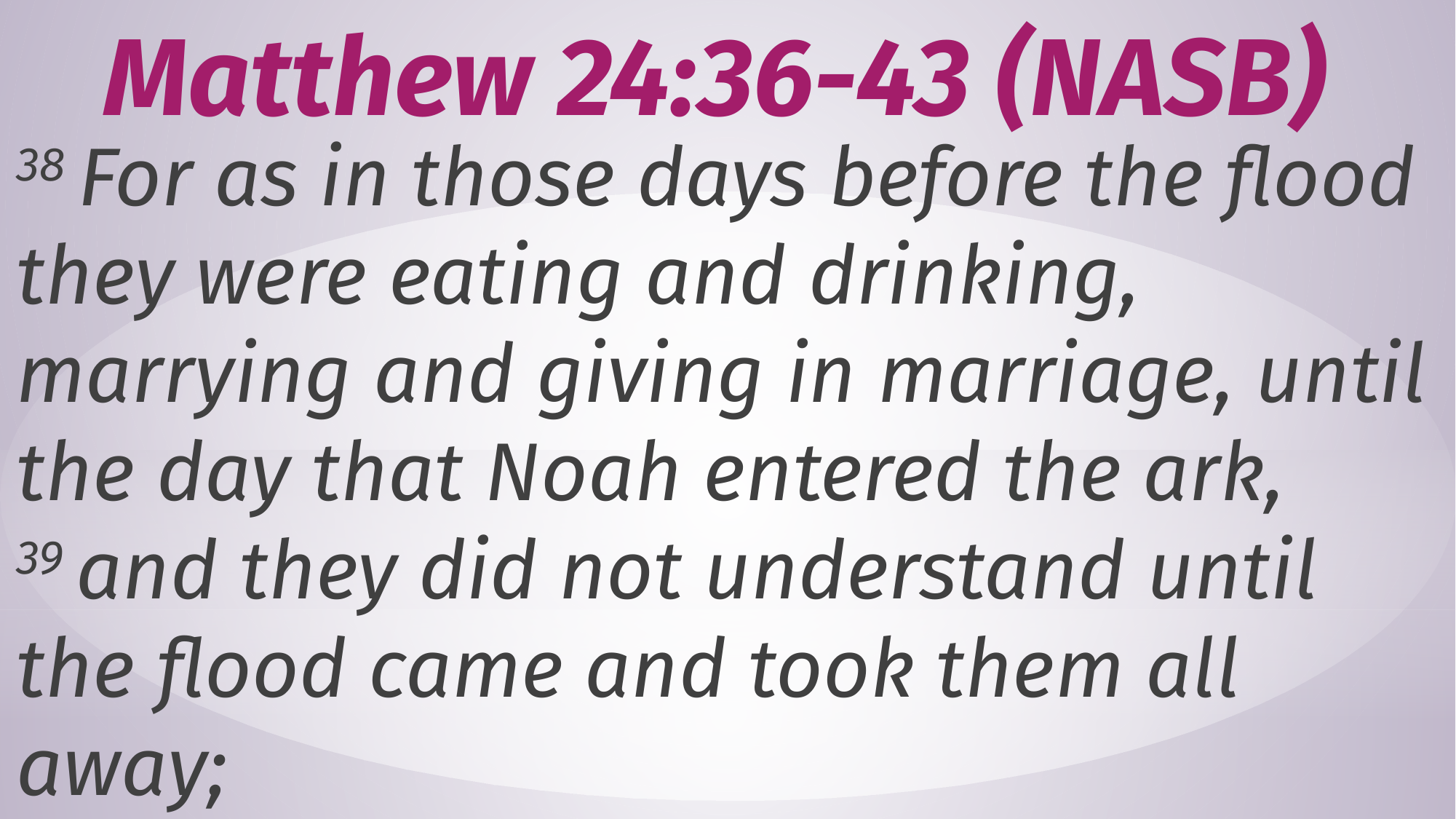

# Matthew 24:36-43 (NASB)
38 For as in those days before the flood they were eating and drinking, marrying and giving in marriage, until the day that Noah entered the ark, 39 and they did not understand until the flood came and took them all away;